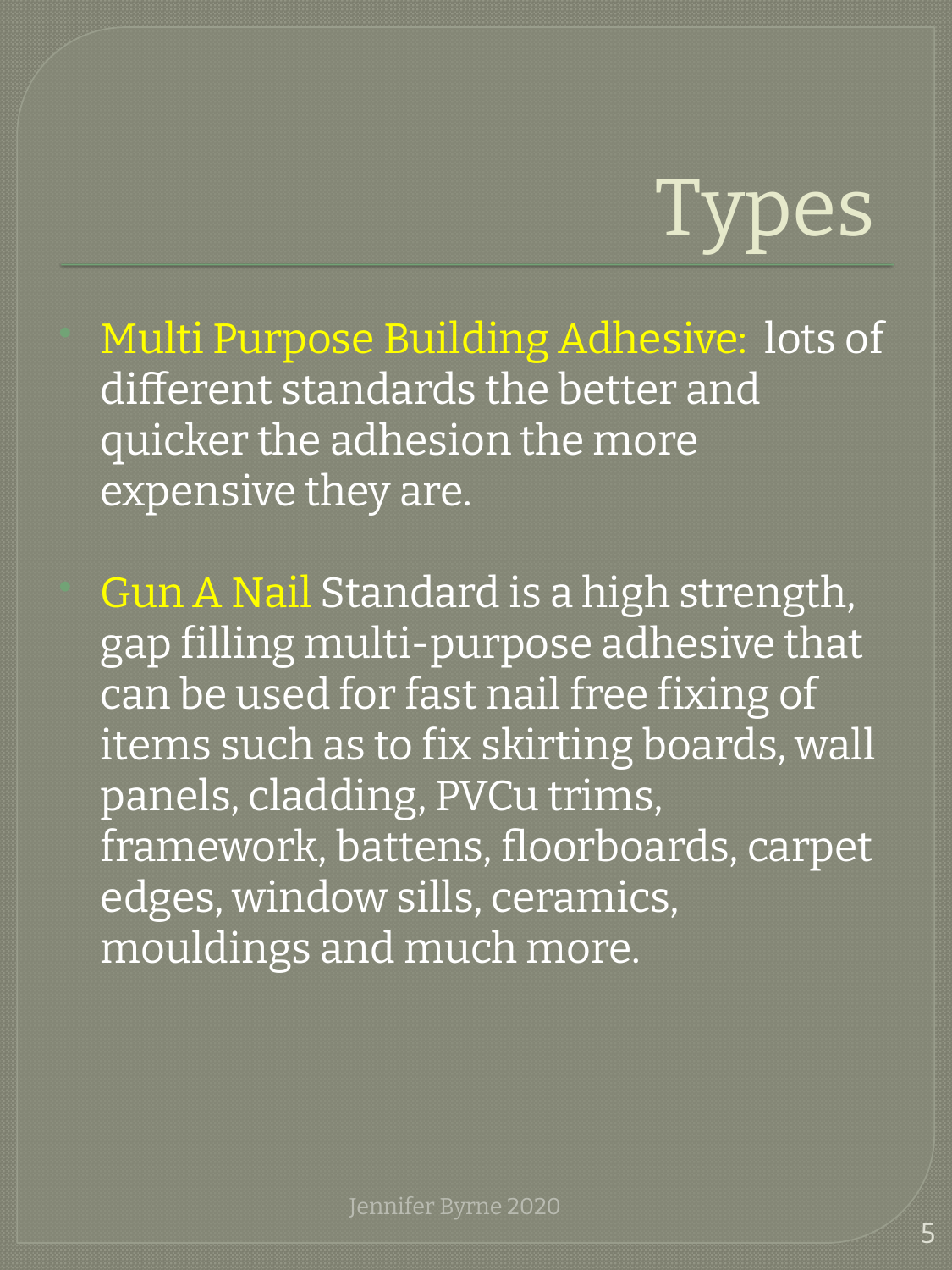

# Types
Multi Purpose Building Adhesive:  lots of different standards the better and quicker the adhesion the more expensive they are.

Gun A Nail Standard is a high strength, gap filling multi-purpose adhesive that can be used for fast nail free fixing of items such as to fix skirting boards, wall panels, cladding, PVCu trims, framework, battens, floorboards, carpet edges, window sills, ceramics, mouldings and much more.
Jennifer Byrne 2020
5